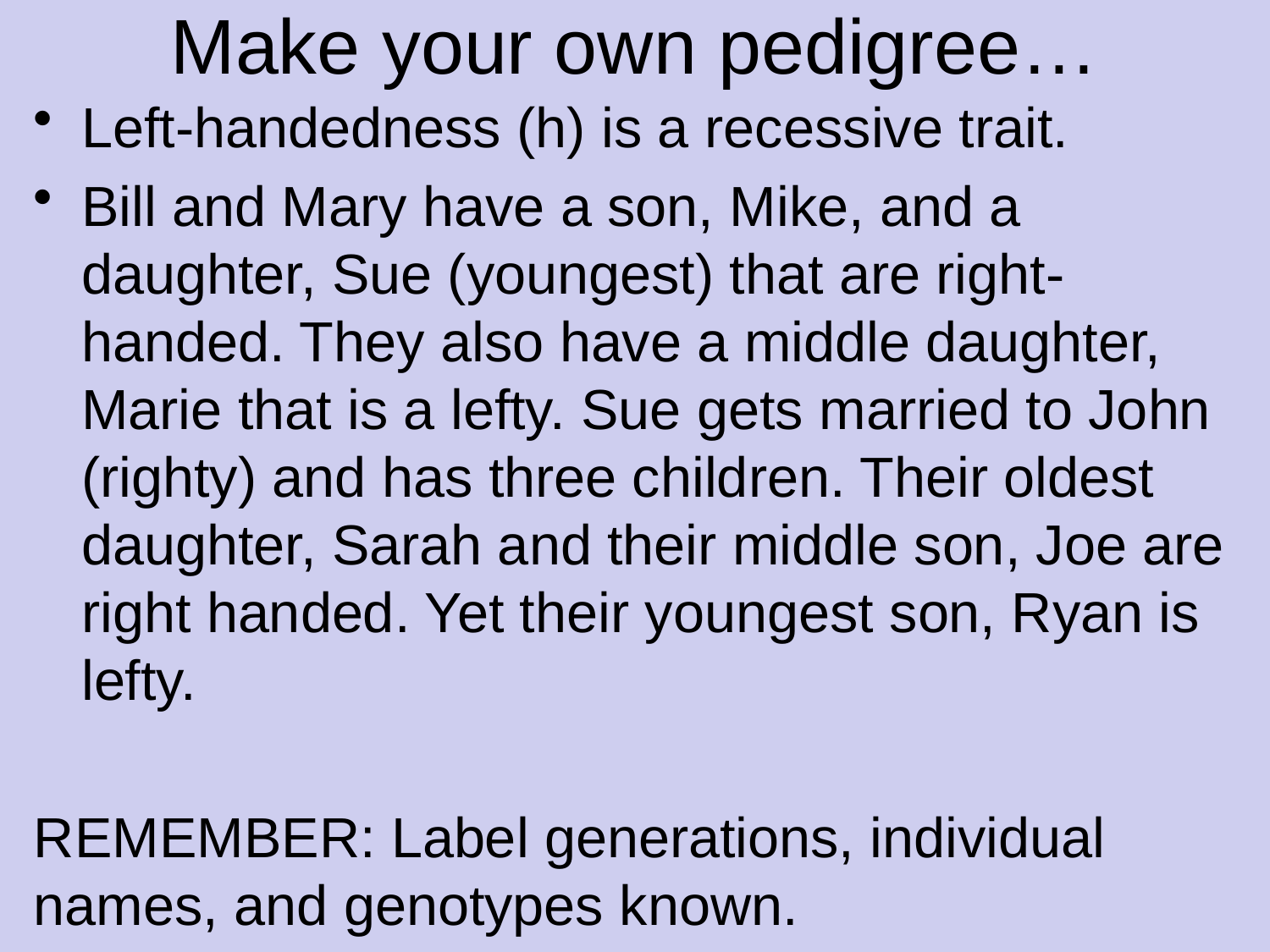

# Make your own pedigree…
Left-handedness (h) is a recessive trait.
Bill and Mary have a son, Mike, and a daughter, Sue (youngest) that are right-handed. They also have a middle daughter, Marie that is a lefty. Sue gets married to John (righty) and has three children. Their oldest daughter, Sarah and their middle son, Joe are right handed. Yet their youngest son, Ryan is lefty.

REMEMBER: Label generations, individual names, and genotypes known.